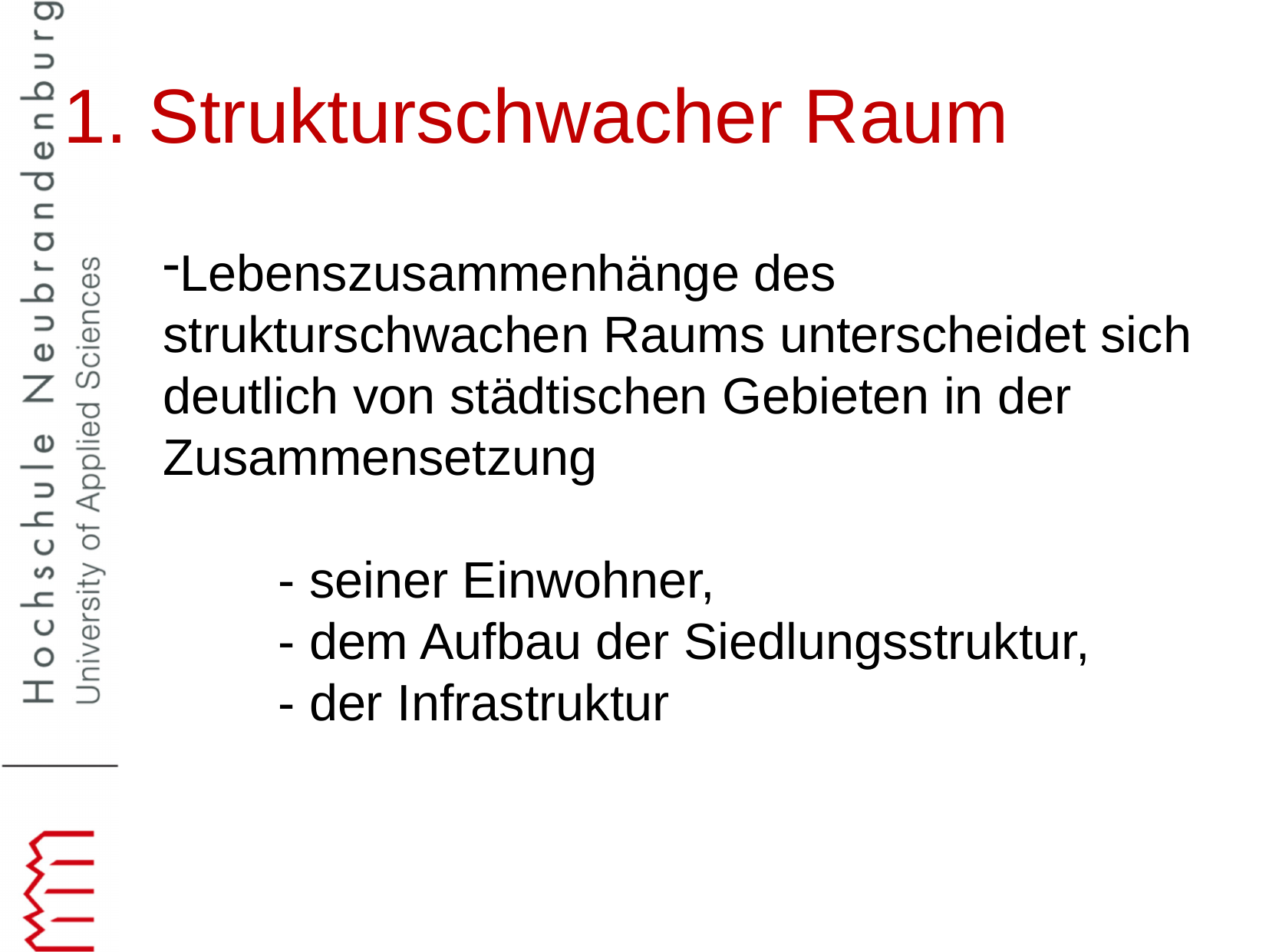

1. Strukturschwacher Raum

Lebenszusammenhänge des strukturschwachen Raums unterscheidet sich deutlich von städtischen Gebieten in der Zusammensetzung

- seiner Einwohner,
	- dem Aufbau der Siedlungsstruktur,
	- der Infrastruktur